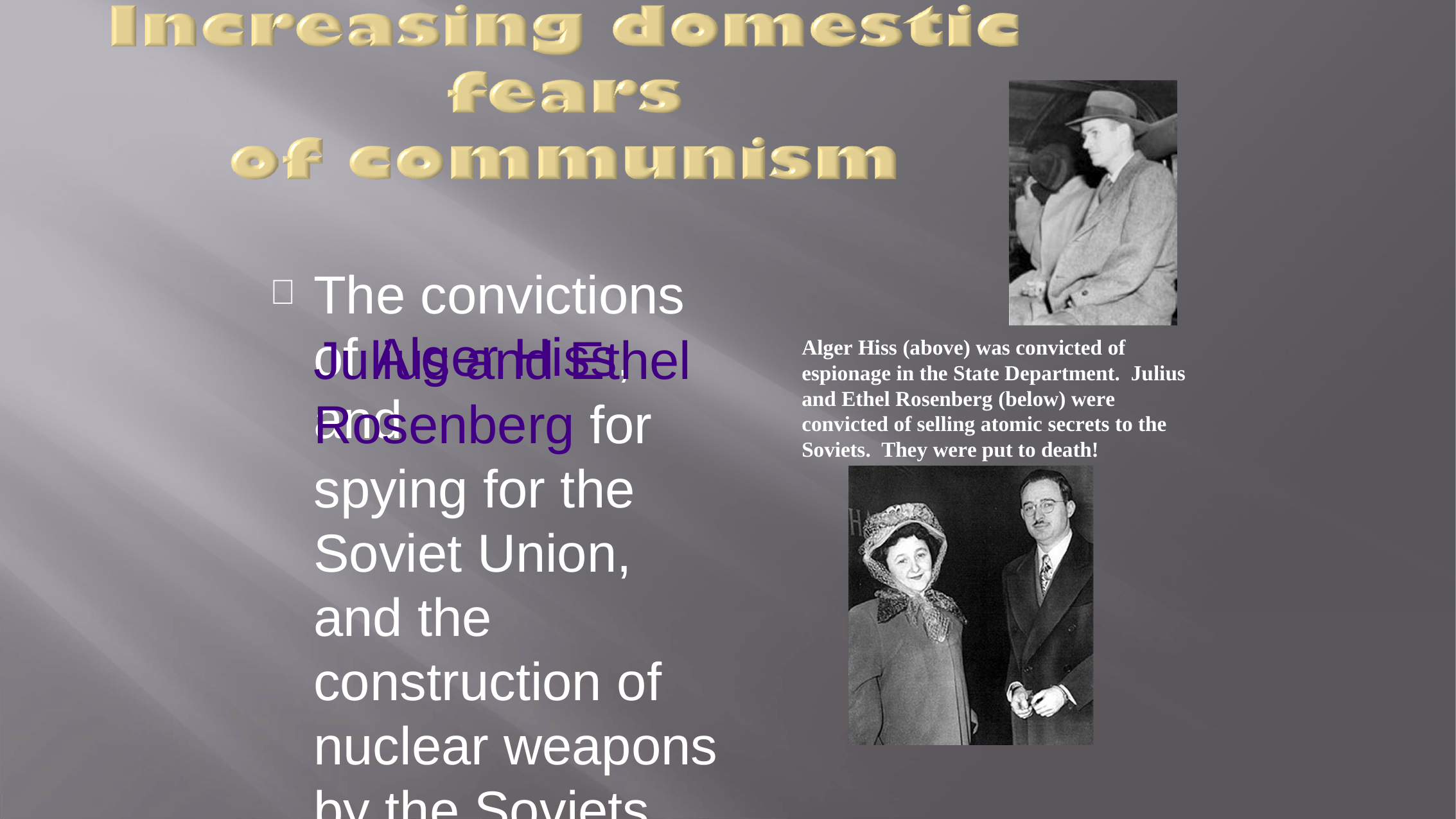

The convictions of Alger Hiss, and
Julius and Ethel Rosenberg for spying for the Soviet Union, and the construction of nuclear weapons by the Soviets using technical secrets obtained through spying heightened our fears!
Alger Hiss (above) was convicted of espionage in the State Department.  Julius and Ethel Rosenberg (below) were convicted of selling atomic secrets to the Soviets.  They were put to death!